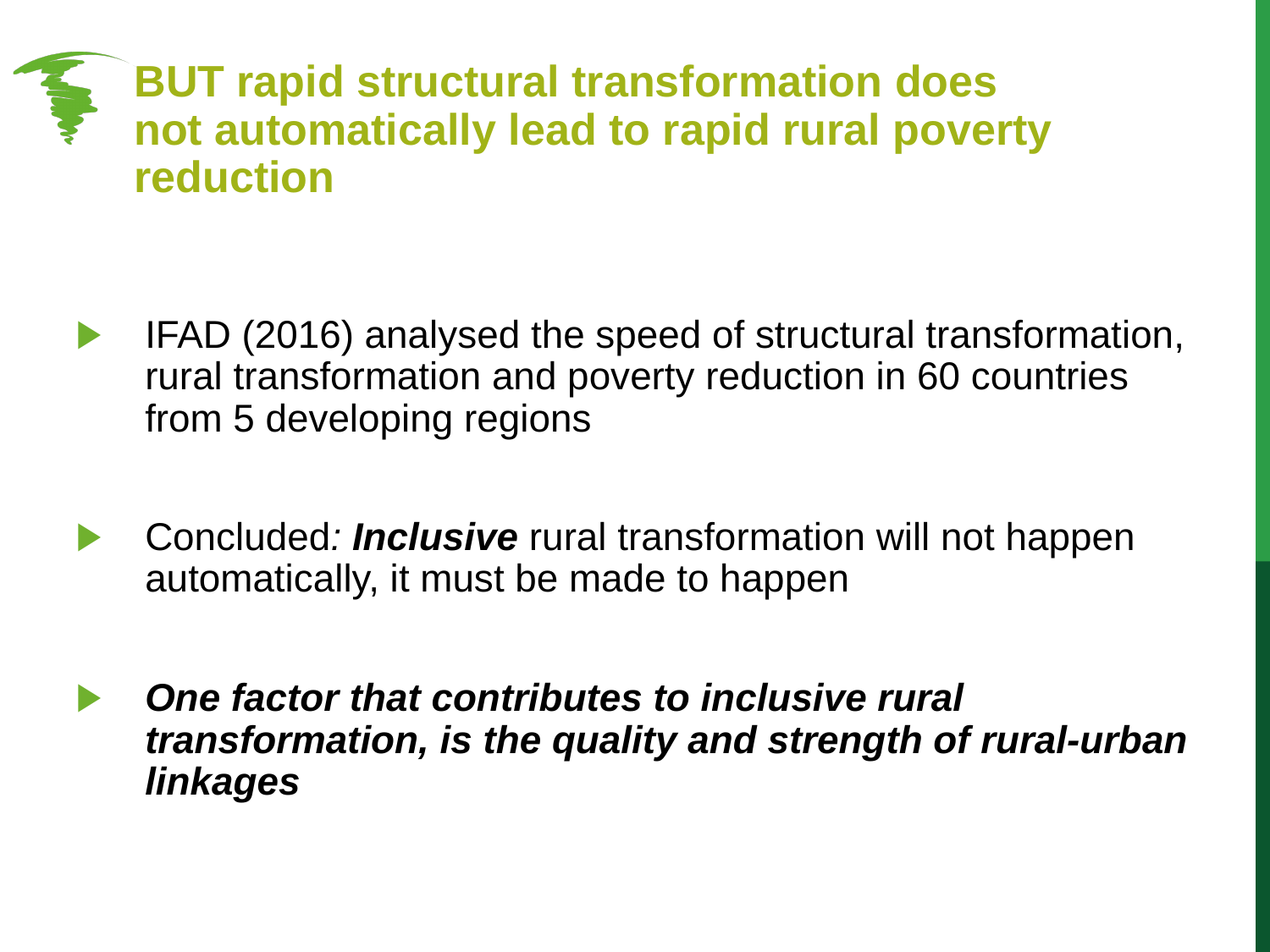

# BUT rapid structural transformation does not automatically lead to rapid rural poverty reduction
IFAD (2016) analysed the speed of structural transformation, rural transformation and poverty reduction in 60 countries from 5 developing regions

Concluded: Inclusive rural transformation will not happen automatically, it must be made to happen

One factor that contributes to inclusive rural transformation, is the quality and strength of rural-urban linkages